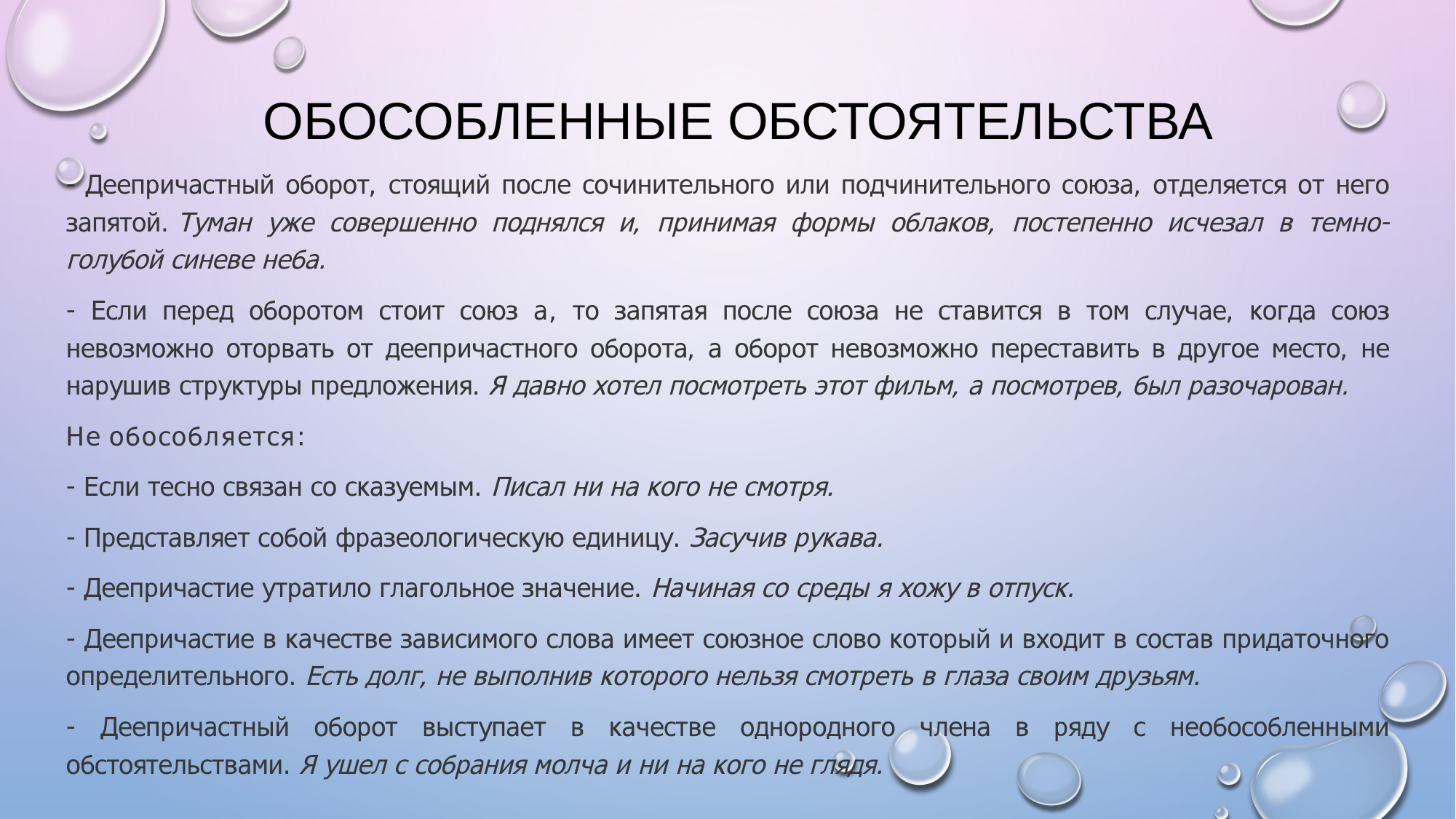

# обособленные обстоятельства
- Деепричастный оборот, стоящий после сочинительного или подчинительного союза, отделяется от него запятой. Туман уже совершенно поднялся и, принимая формы облаков, постепенно исчезал в темно-голубой синеве неба.
- Если перед оборотом стоит союз а, то запятая после союза не ставится в том случае, когда союз невозможно оторвать от деепричастного оборота, а оборот невозможно переставить в другое место, не нарушив структуры предложения. Я давно хотел посмотреть этот фильм, а посмотрев, был разочарован.
Не обособляется:
- Если тесно связан со сказуемым. Писал ни на кого не смотря.
- Представляет собой фразеологическую единицу. Засучив рукава.
- Деепричастие утратило глагольное значение. Начиная со среды я хожу в отпуск.
- Деепричастие в качестве зависимого слова имеет союзное слово который и входит в состав придаточного определительного. Есть долг, не выполнив которого нельзя смотреть в глаза своим друзьям.
- Деепричастный оборот выступает в качестве однородного члена в ряду с необособленными обстоятельствами. Я ушел с собрания молча и ни на кого не глядя.